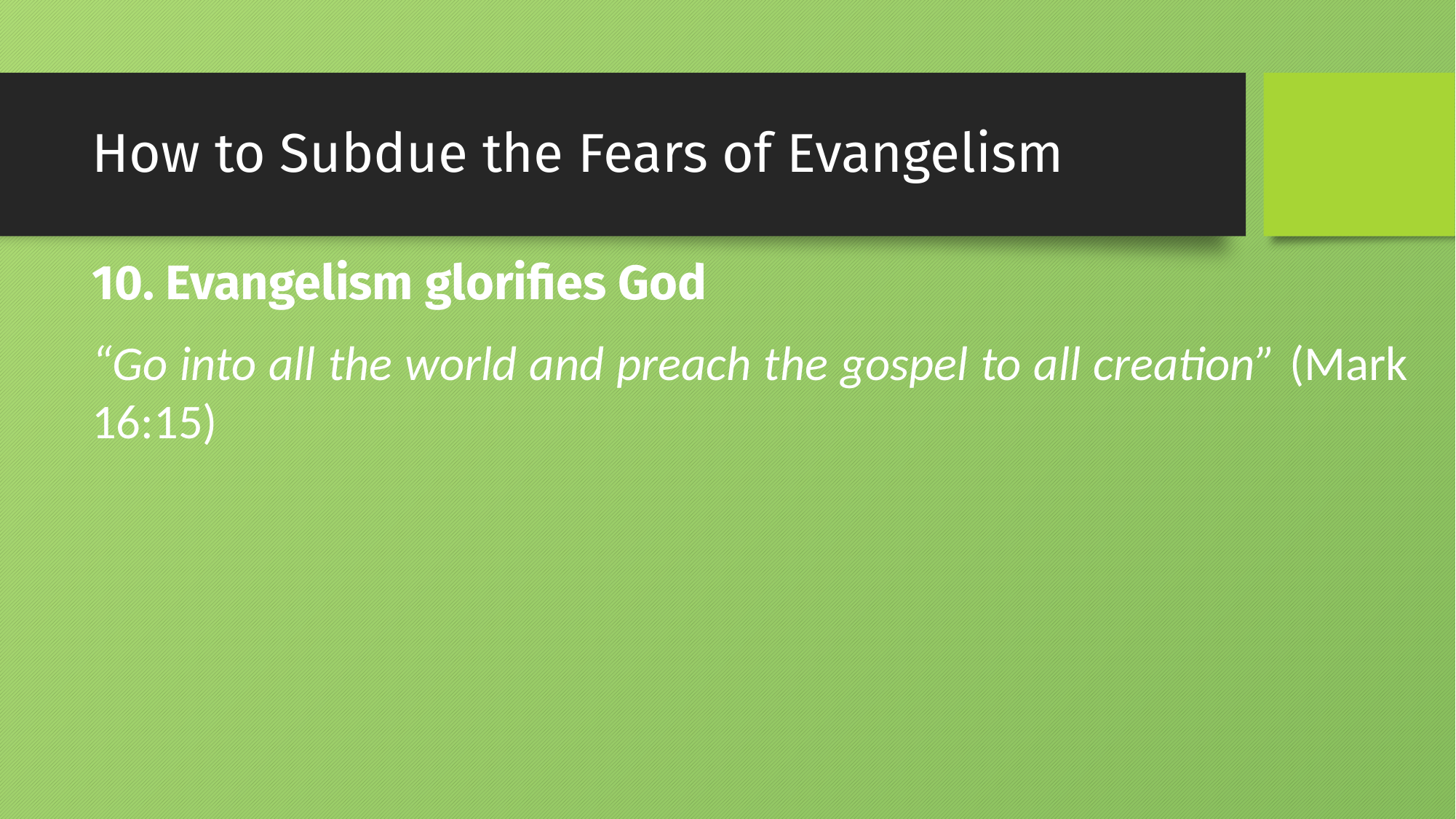

# How to Subdue the Fears of Evangelism
10. Evangelism glorifies God
“Go into all the world and preach the gospel to all creation” (Mark 16:15)